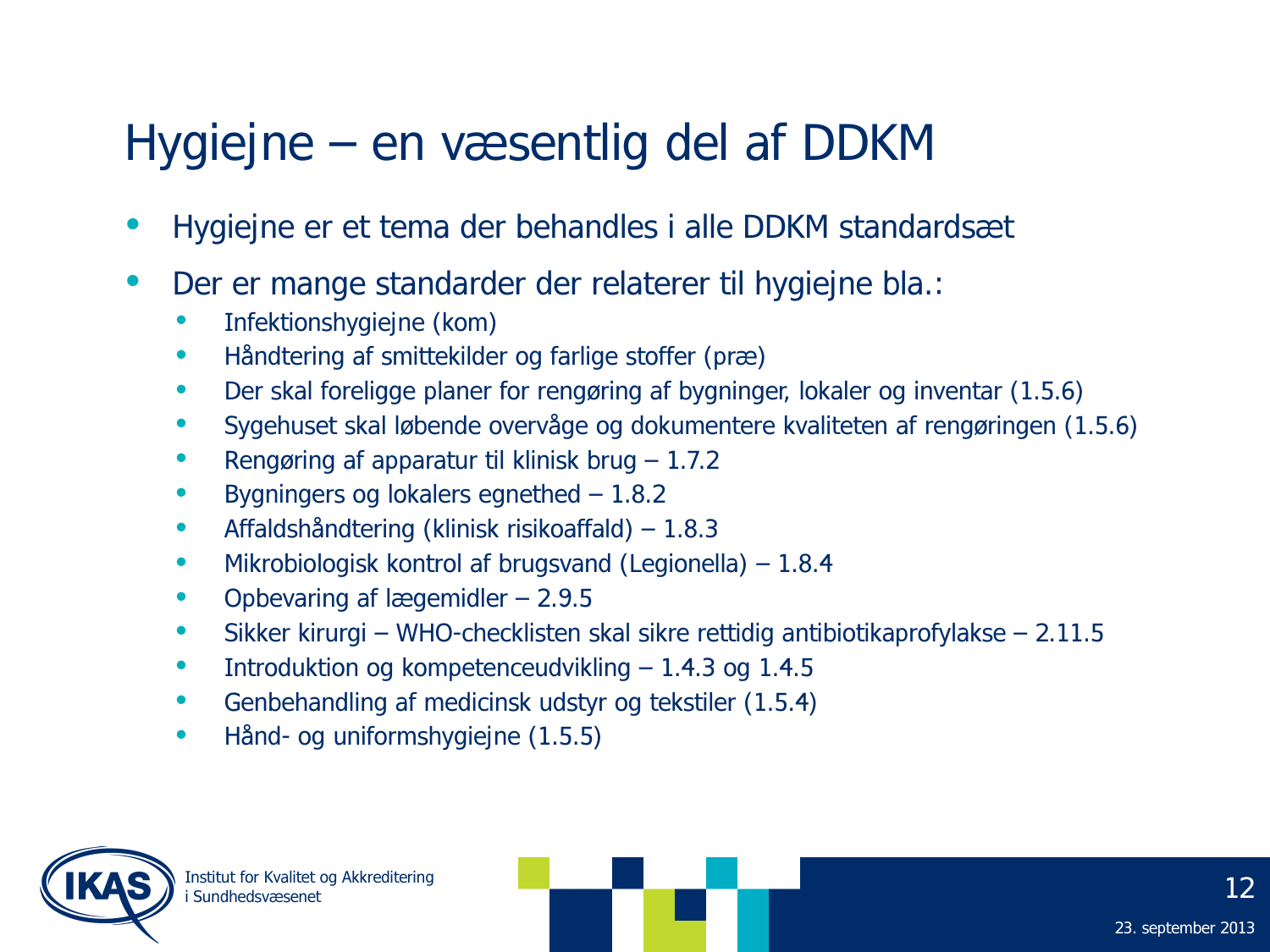

# Hygiejne – en væsentlig del af DDKM
Hygiejne er et tema der behandles i alle DDKM standardsæt
Der er mange standarder der relaterer til hygiejne bla.:
Infektionshygiejne (kom)
Håndtering af smittekilder og farlige stoffer (præ)
Der skal foreligge planer for rengøring af bygninger, lokaler og inventar (1.5.6)
Sygehuset skal løbende overvåge og dokumentere kvaliteten af rengøringen (1.5.6)
Rengøring af apparatur til klinisk brug – 1.7.2
Bygningers og lokalers egnethed – 1.8.2
Affaldshåndtering (klinisk risikoaffald) – 1.8.3
Mikrobiologisk kontrol af brugsvand (Legionella) – 1.8.4
Opbevaring af lægemidler – 2.9.5
Sikker kirurgi – WHO-checklisten skal sikre rettidig antibiotikaprofylakse – 2.11.5
Introduktion og kompetenceudvikling – 1.4.3 og 1.4.5
Genbehandling af medicinsk udstyr og tekstiler (1.5.4)
Hånd- og uniformshygiejne (1.5.5)

Institut for Kvalitet og Akkreditering
i Sundhedsvæsenet
12
23. september 2013